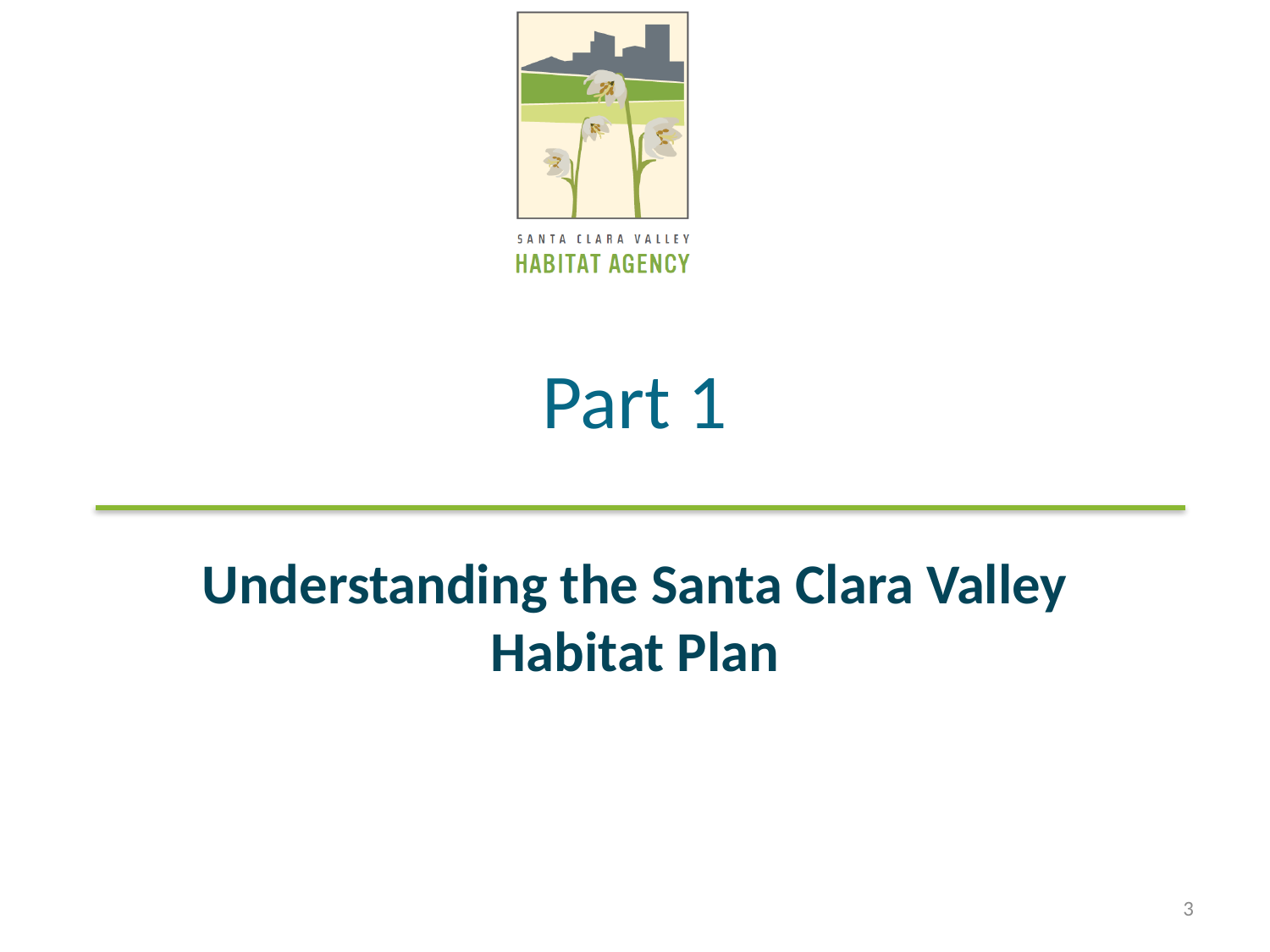

# Part 1
Understanding the Santa Clara Valley Habitat Plan
3